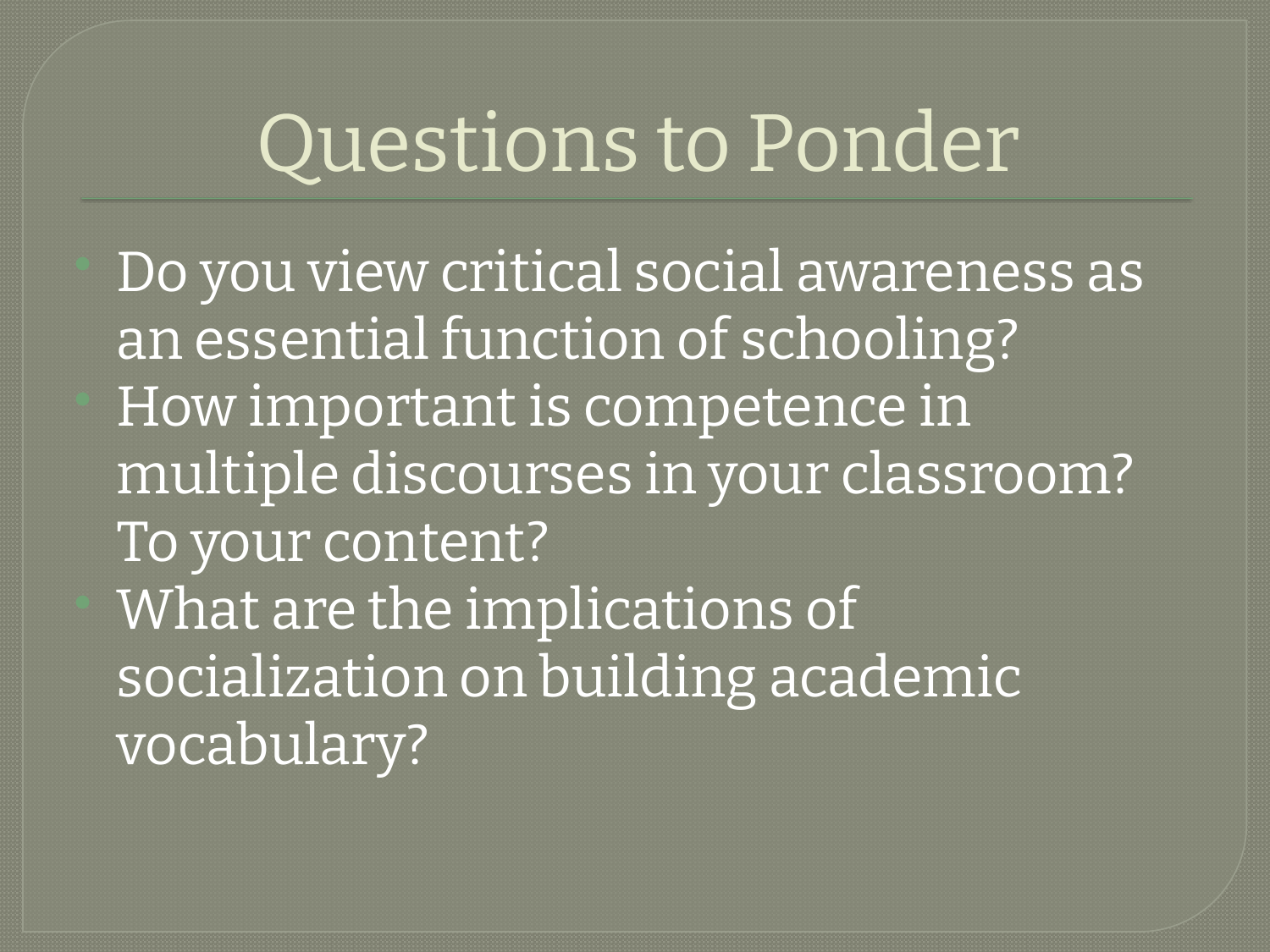

# Questions to Ponder
Do you view critical social awareness as an essential function of schooling?
How important is competence in multiple discourses in your classroom? To your content?
What are the implications of socialization on building academic vocabulary?